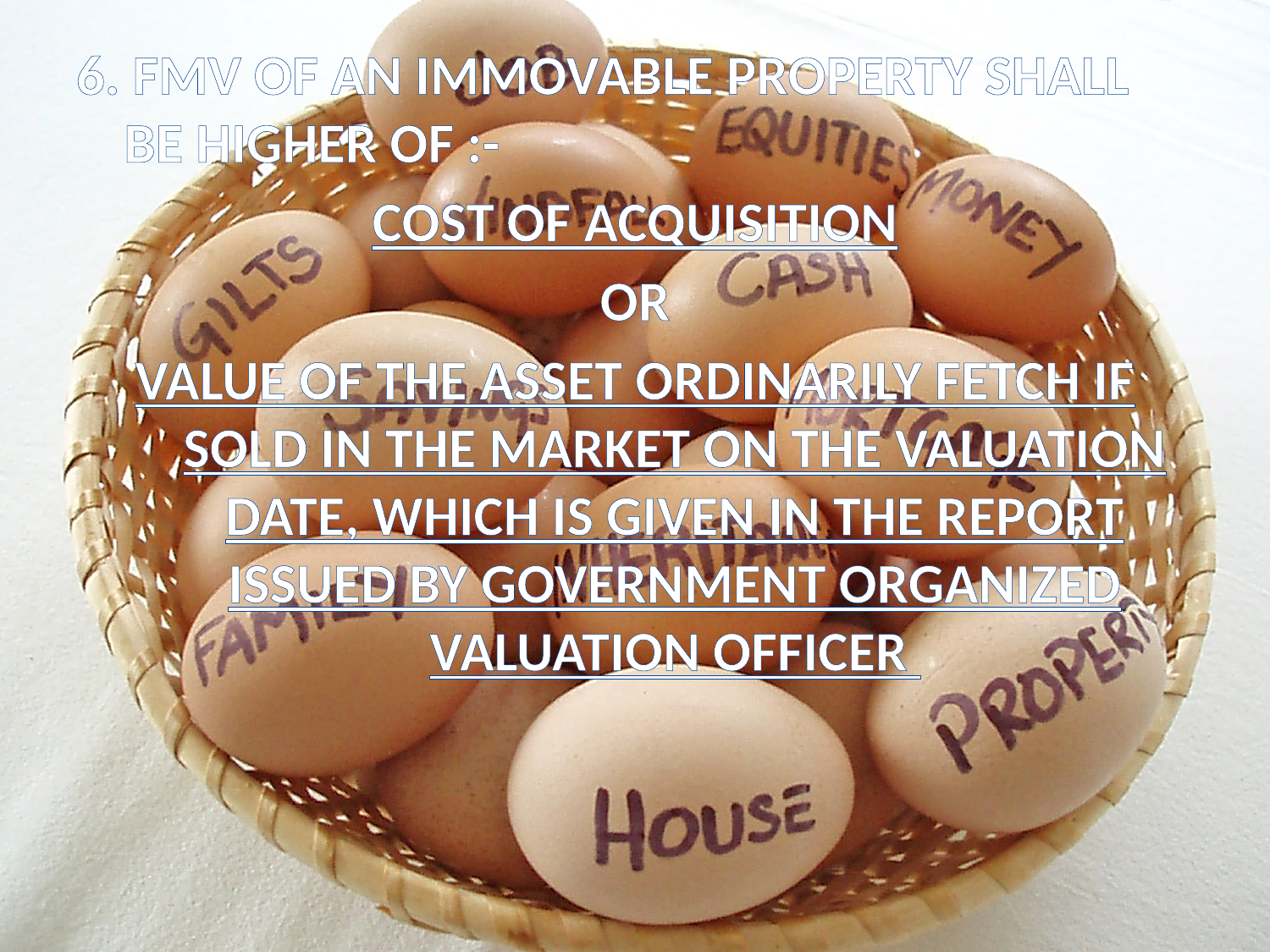

6. FMV OF AN IMMOVABLE PROPERTY SHALL BE HIGHER OF :-
COST OF ACQUISITION
OR
VALUE OF THE ASSET ORDINARILY FETCH IF SOLD IN THE MARKET ON THE VALUATION DATE, WHICH IS GIVEN IN THE REPORT ISSUED BY GOVERNMENT ORGANIZED VALUATION OFFICER